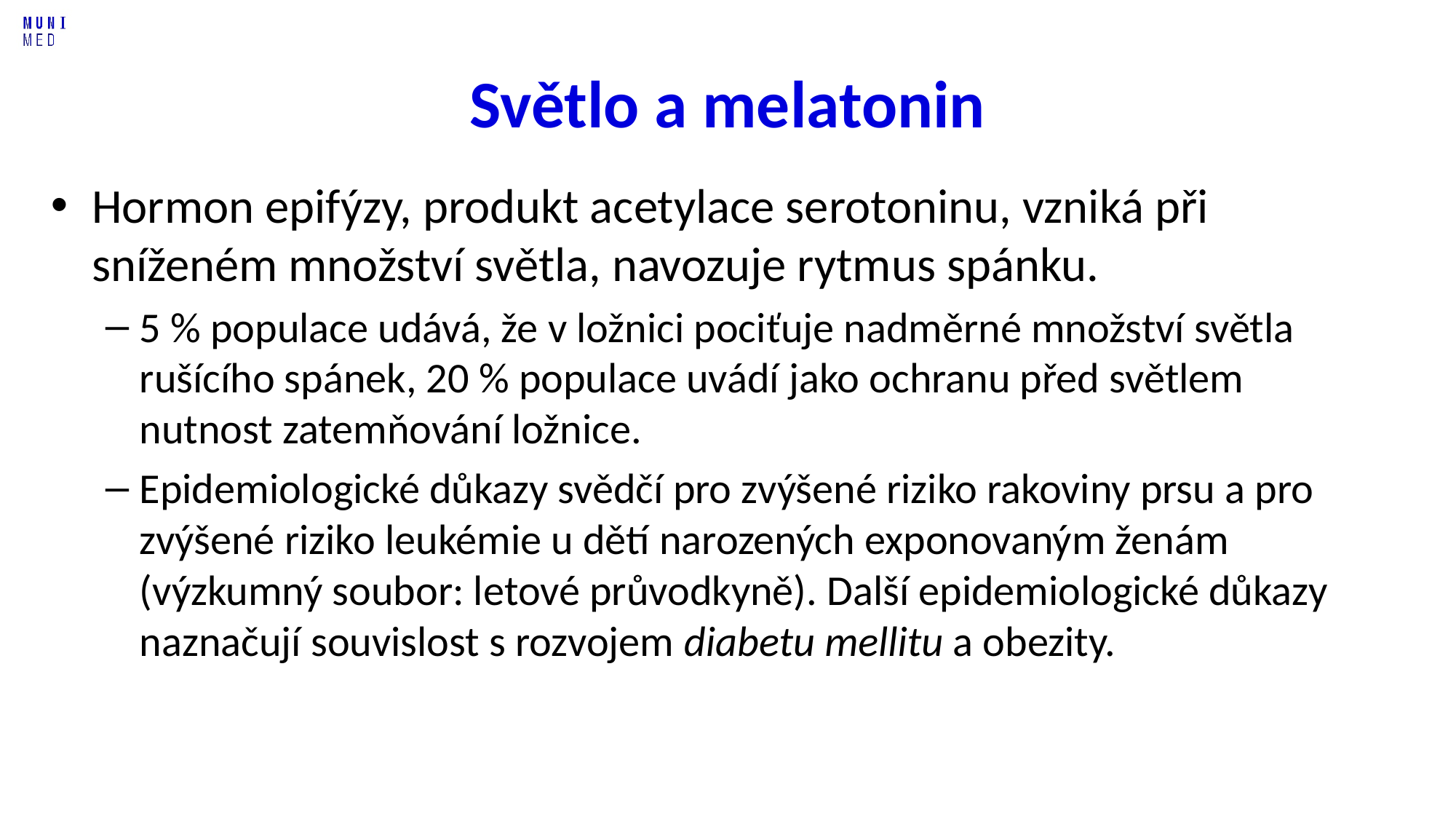

Světlo a melatonin
Hormon epifýzy, produkt acetylace serotoninu, vzniká při sníženém množství světla, navozuje rytmus spánku.
5 % populace udává, že v ložnici pociťuje nadměrné množství světla rušícího spánek, 20 % populace uvádí jako ochranu před světlem nutnost zatemňování ložnice.
Epidemiologické důkazy svědčí pro zvýšené riziko rakoviny prsu a pro zvýšené riziko leukémie u dětí narozených exponovaným ženám (výzkumný soubor: letové průvodkyně). Další epidemiologické důkazy naznačují souvislost s rozvojem diabetu mellitu a obezity.